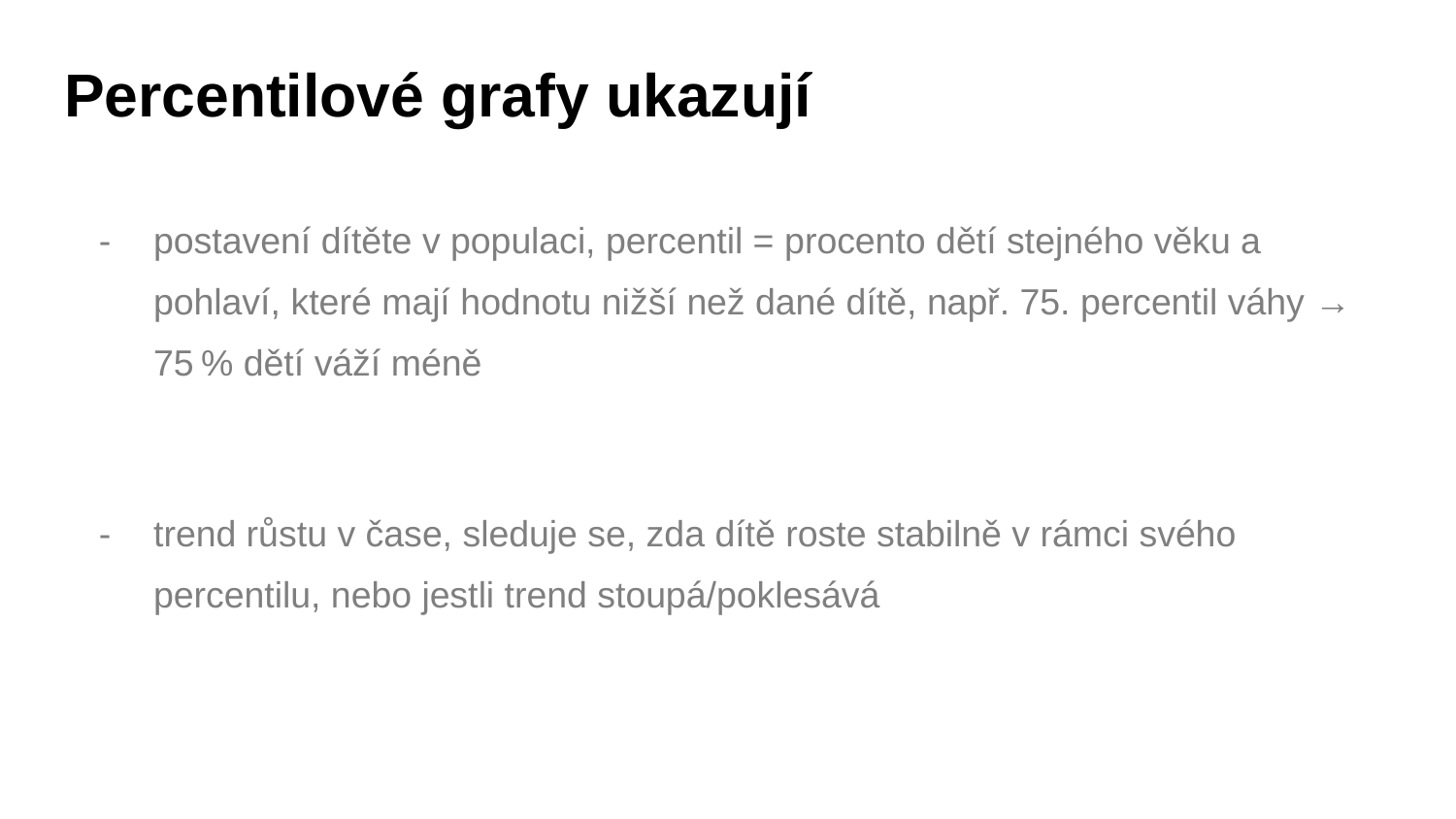

# Percentilové grafy ukazují
postavení dítěte v populaci, percentil = procento dětí stejného věku a pohlaví, které mají hodnotu nižší než dané dítě, např. 75. percentil váhy → 75 % dětí váží méně

trend růstu v čase, sleduje se, zda dítě roste stabilně v rámci svého percentilu, nebo jestli trend stoupá/poklesává